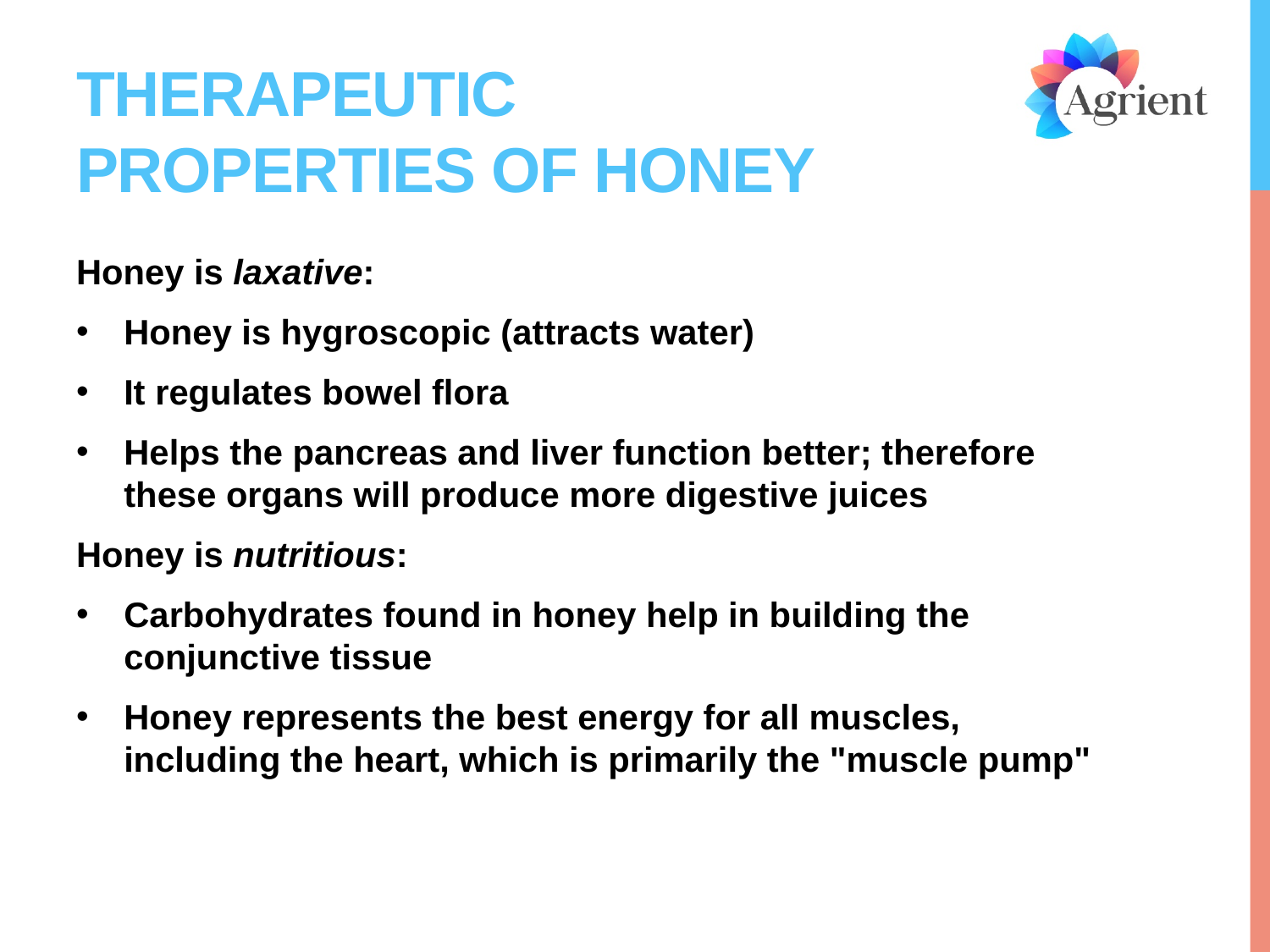

# therapeutic properties of honey
Honey is laxative:
Honey is hygroscopic (attracts water)
It regulates bowel flora
Helps the pancreas and liver function better; therefore these organs will produce more digestive juices
Honey is nutritious:
Carbohydrates found in honey help in building the conjunctive tissue
Honey represents the best energy for all muscles, including the heart, which is primarily the "muscle pump"